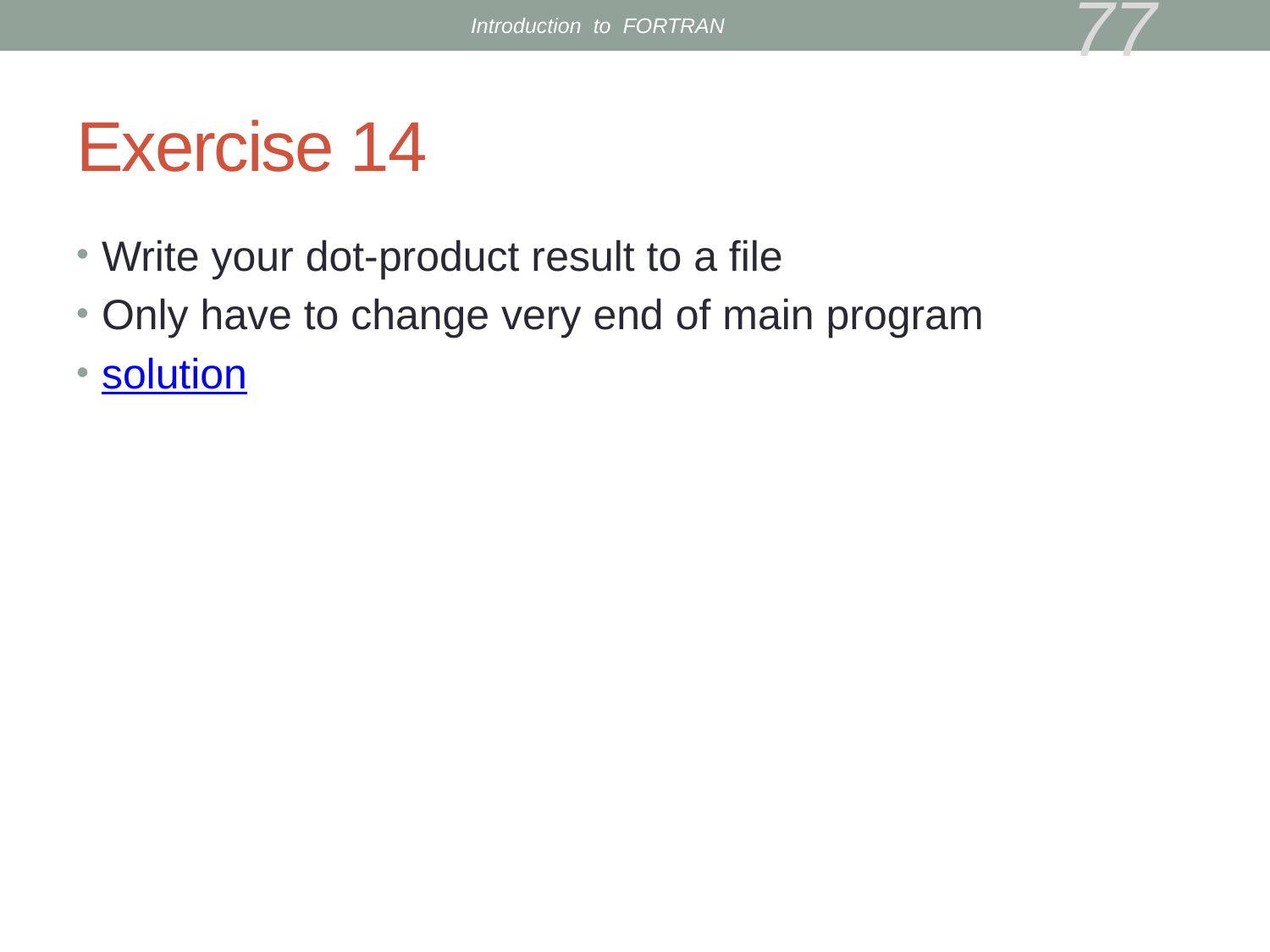

Introduction  to  FORTRAN
77
# Exercise 14
Write your dot-product result to a file
Only have to change very end of main program
solution